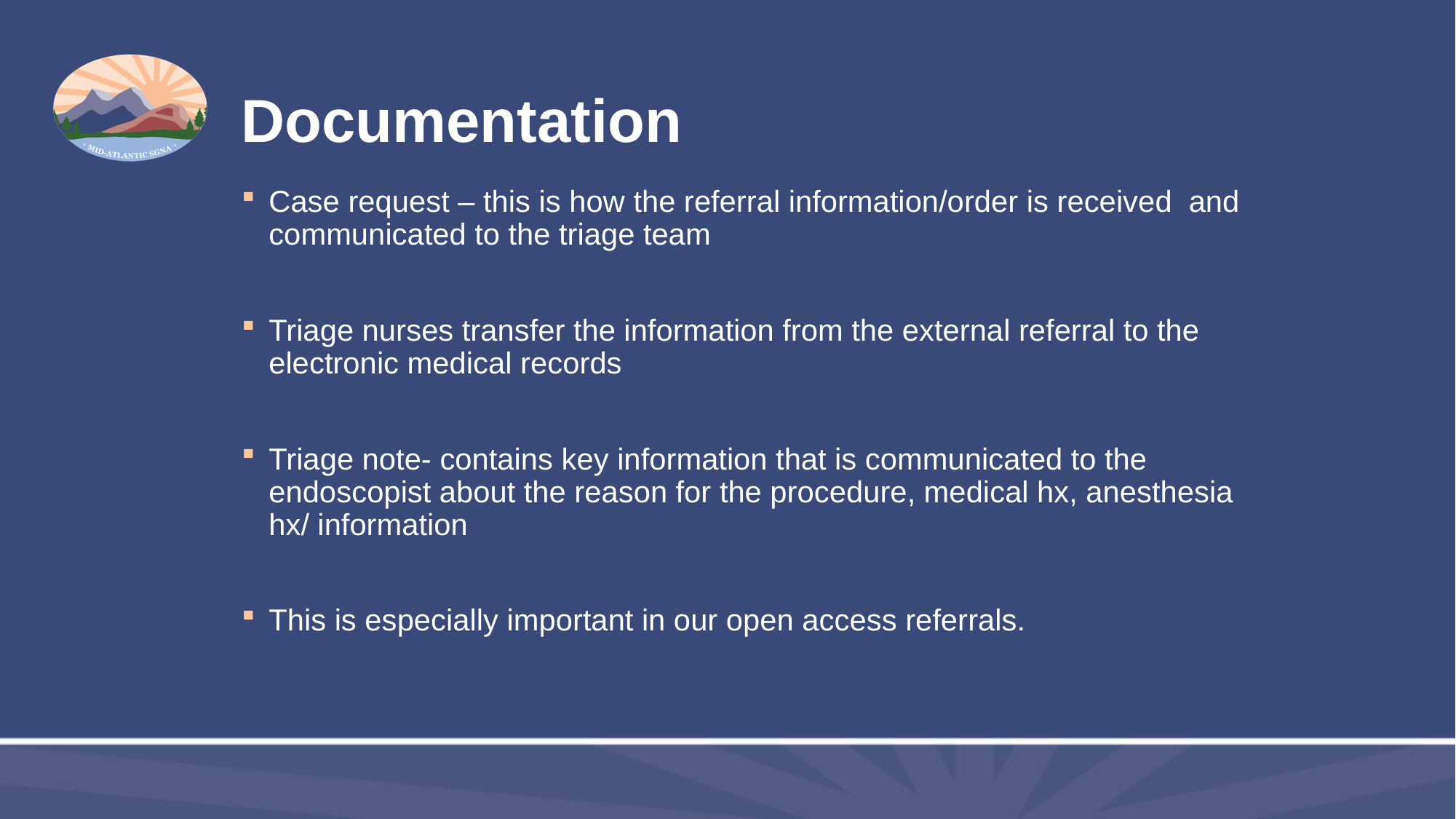

# Documentation
Case request – this is how the referral information/order is received  and communicated to the triage team

Triage nurses transfer the information from the external referral to the electronic medical records

Triage note- contains key information that is communicated to the endoscopist about the reason for the procedure, medical hx, anesthesia hx/ information

This is especially important in our open access referrals.